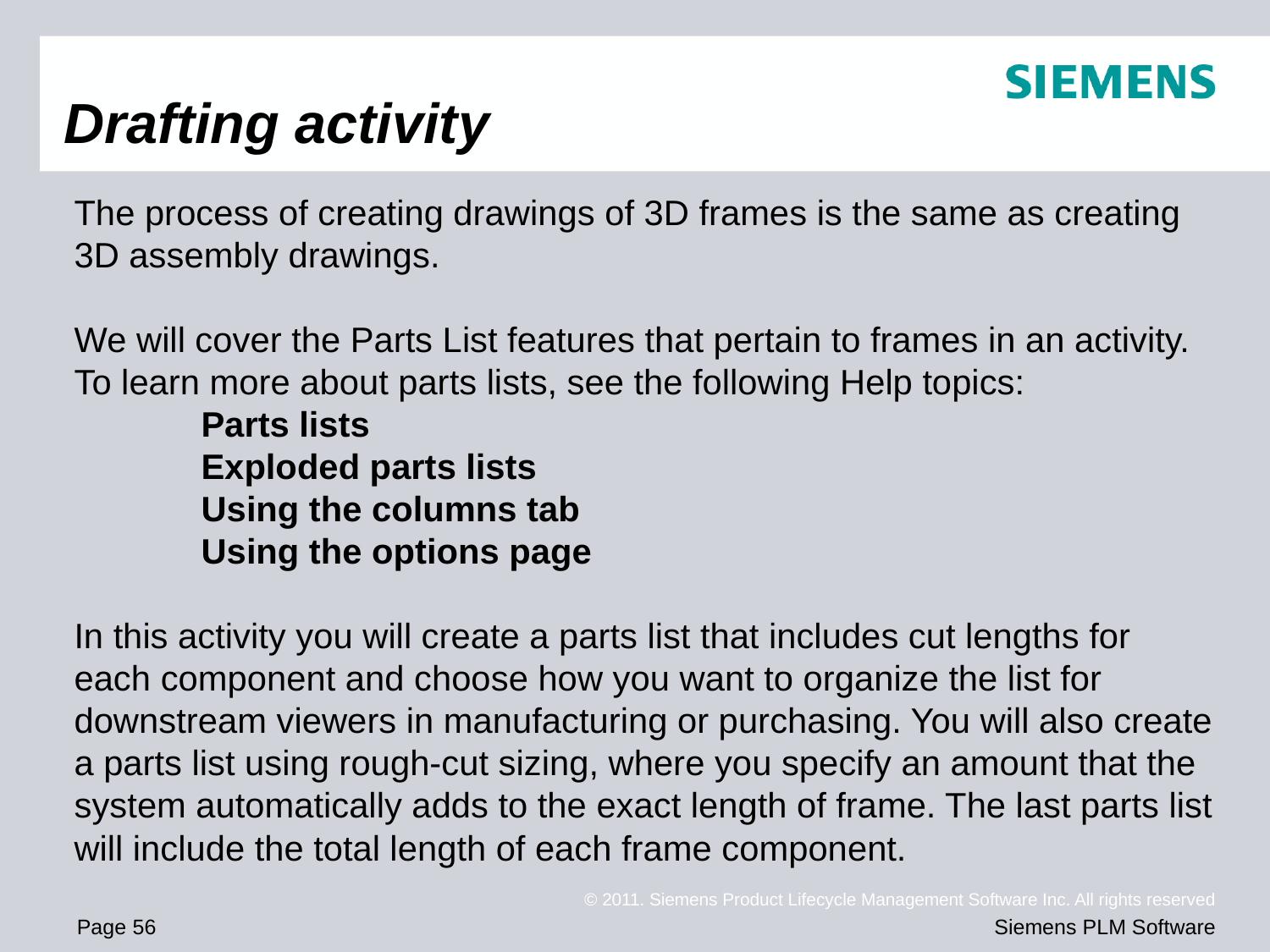

# Drafting activity
The process of creating drawings of 3D frames is the same as creating 3D assembly drawings.
We will cover the Parts List features that pertain to frames in an activity.
To learn more about parts lists, see the following Help topics:
	Parts lists
	Exploded parts lists
	Using the columns tab
	Using the options page
In this activity you will create a parts list that includes cut lengths for each component and choose how you want to organize the list for downstream viewers in manufacturing or purchasing. You will also create a parts list using rough-cut sizing, where you specify an amount that the system automatically adds to the exact length of frame. The last parts list will include the total length of each frame component.